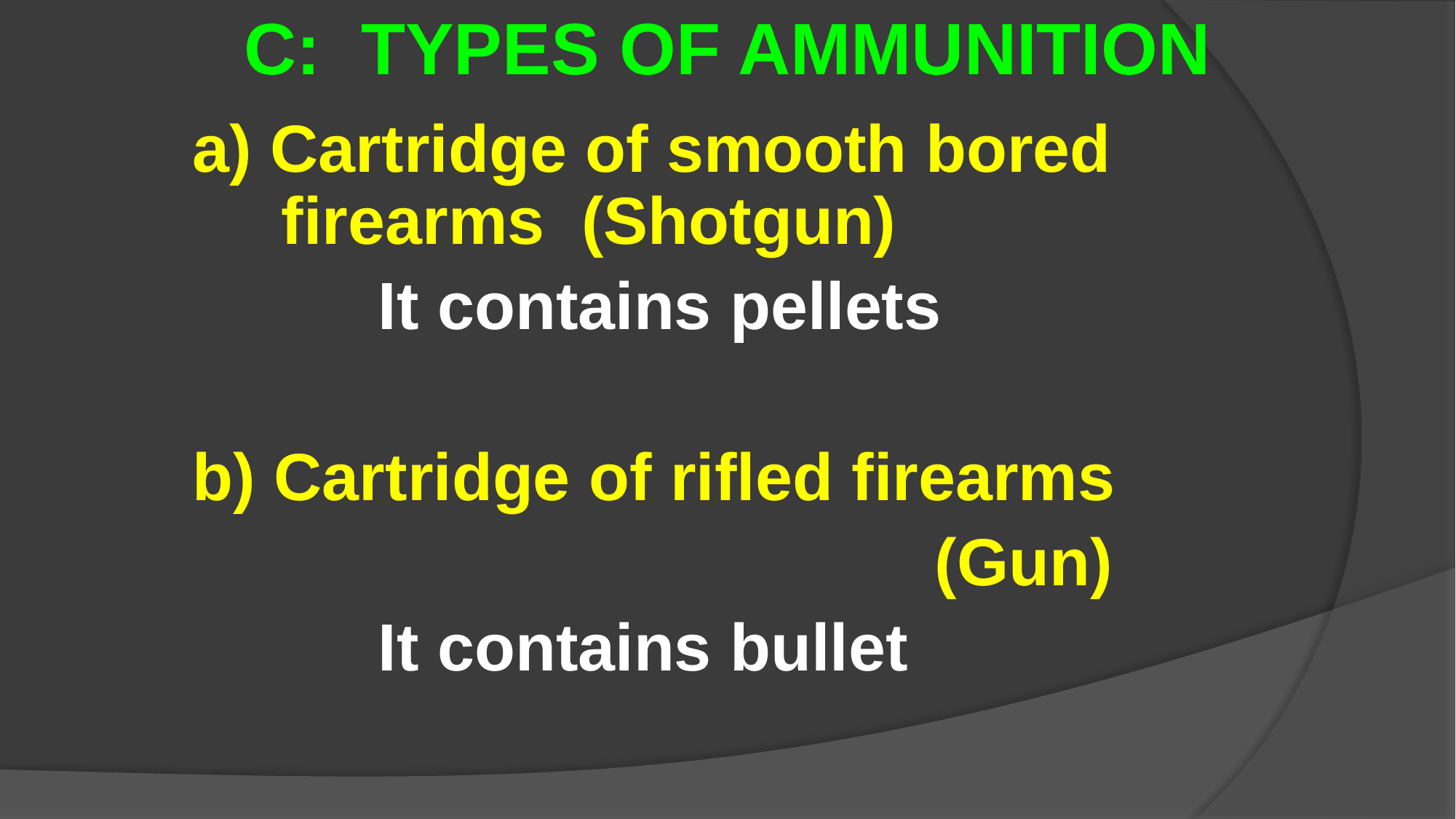

# C:  TYPES OF AMMUNITION
a) Cartridge of smooth bored firearms  (Shotgun)
          It contains pellets

b) Cartridge of rifled firearms
                                        (Gun)
          It contains bullet